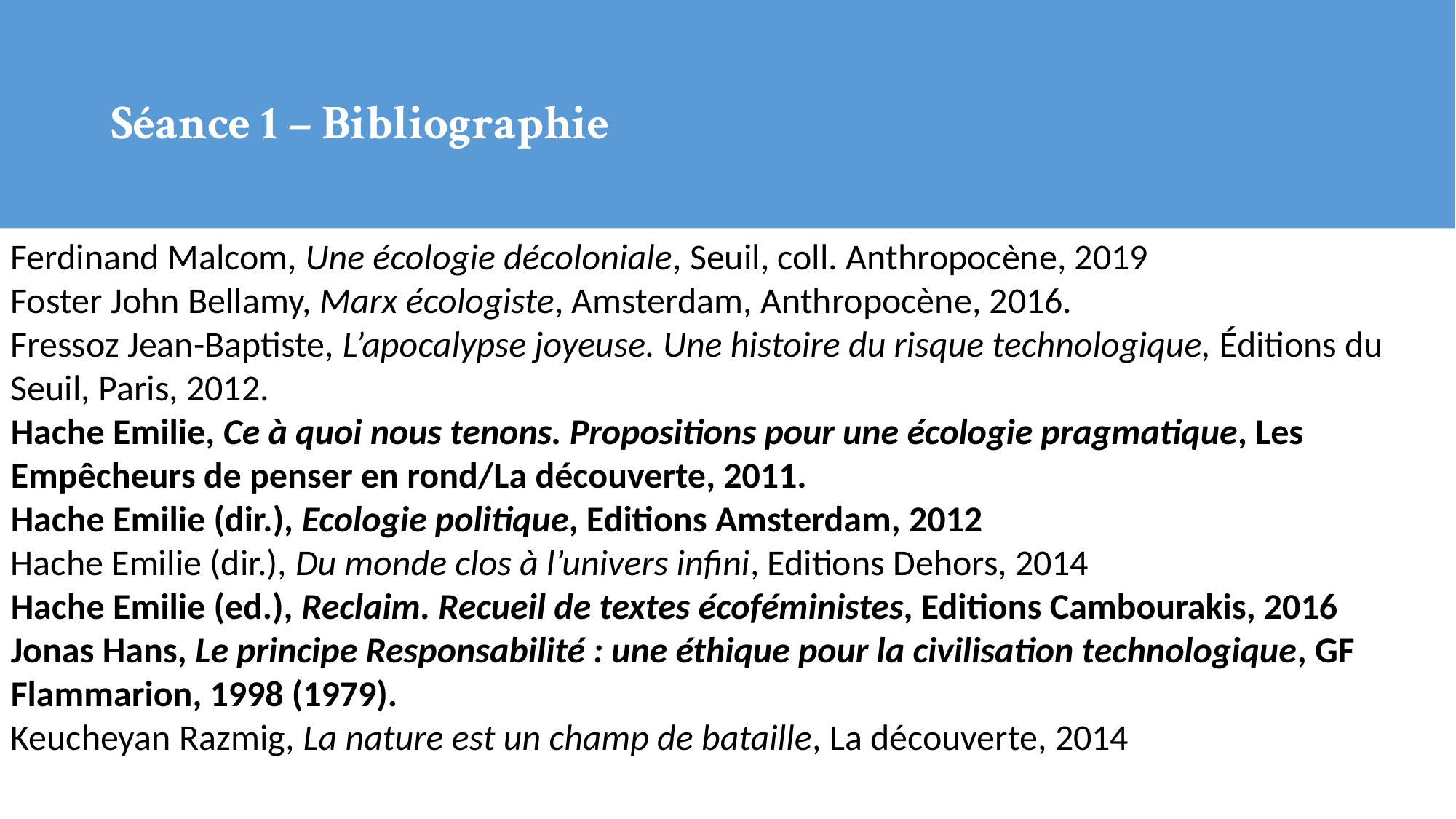

# Séance 1 – Bibliographie

Ferdinand Malcom, Une écologie décoloniale, Seuil, coll. Anthropocène, 2019
Foster John Bellamy, Marx écologiste, Amsterdam, Anthropocène, 2016.
Fressoz Jean-Baptiste, L’apocalypse joyeuse. Une histoire du risque technologique, Éditions du Seuil, Paris, 2012.
Hache Emilie, Ce à quoi nous tenons. Propositions pour une écologie pragmatique, Les Empêcheurs de penser en rond/La découverte, 2011.
Hache Emilie (dir.), Ecologie politique, Editions Amsterdam, 2012
Hache Emilie (dir.), Du monde clos à l’univers infini, Editions Dehors, 2014
Hache Emilie (ed.), Reclaim. Recueil de textes écoféministes, Editions Cambourakis, 2016
Jonas Hans, Le principe Responsabilité : une éthique pour la civilisation technologique, GF Flammarion, 1998 (1979).
Keucheyan Razmig, La nature est un champ de bataille, La découverte, 2014